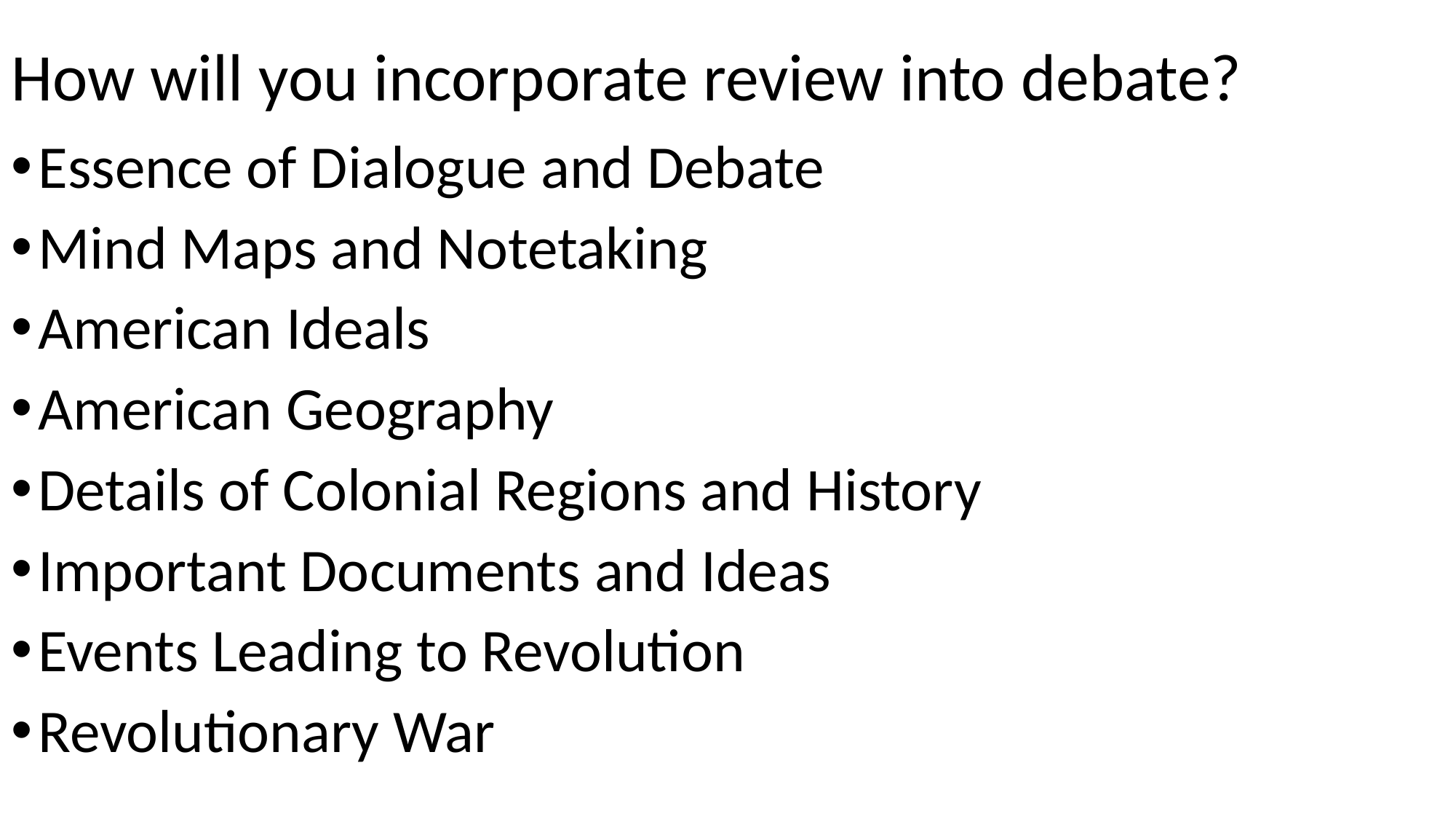

# How will you incorporate review into debate?
Essence of Dialogue and Debate
Mind Maps and Notetaking
American Ideals
American Geography
Details of Colonial Regions and History
Important Documents and Ideas
Events Leading to Revolution
Revolutionary War